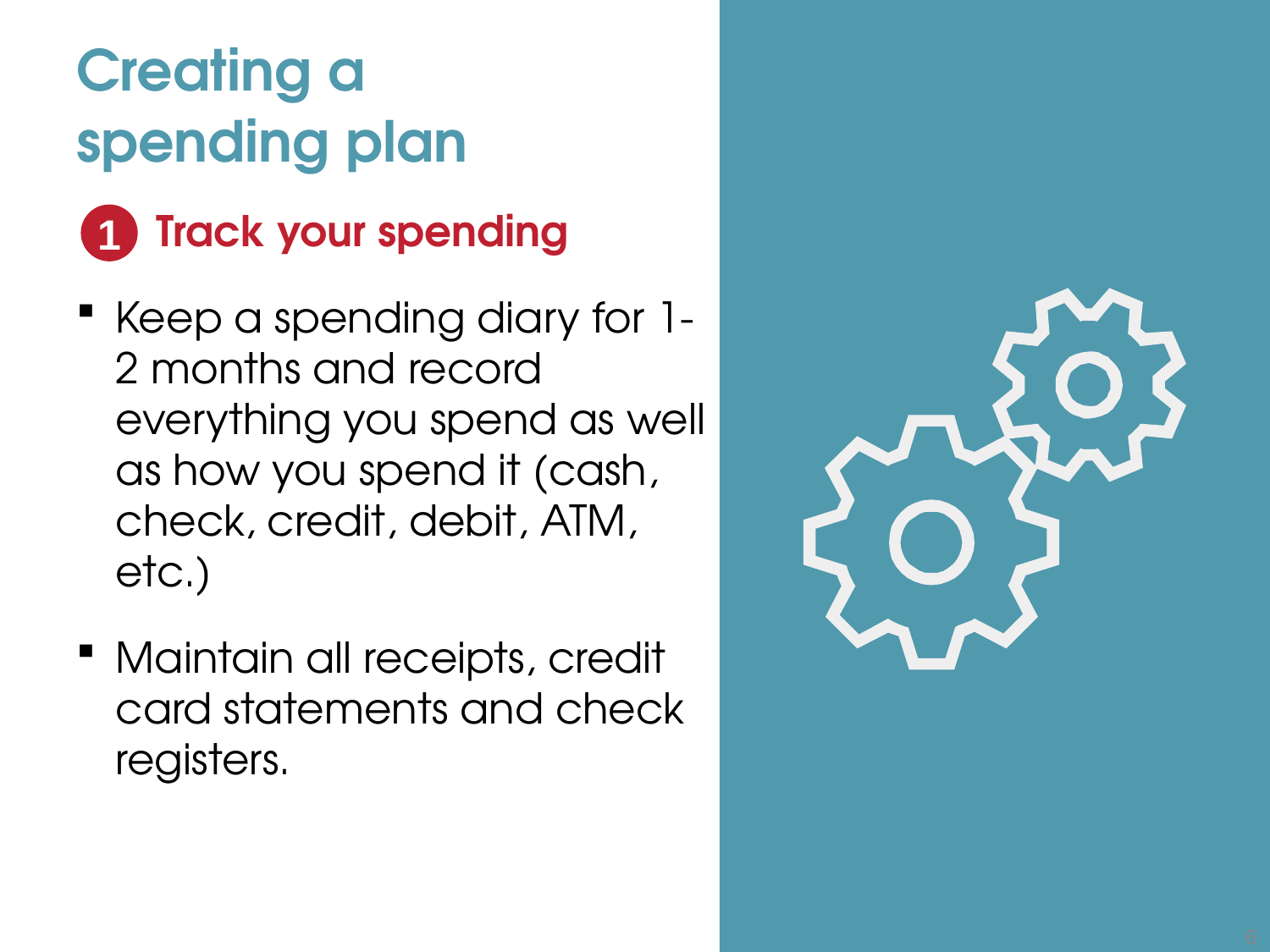

# Creating a spending plan
Track your spending
Keep a spending diary for 1-2 months and record everything you spend as well as how you spend it (cash, check, credit, debit, ATM, etc.)
Maintain all receipts, credit card statements and check registers.
1

6